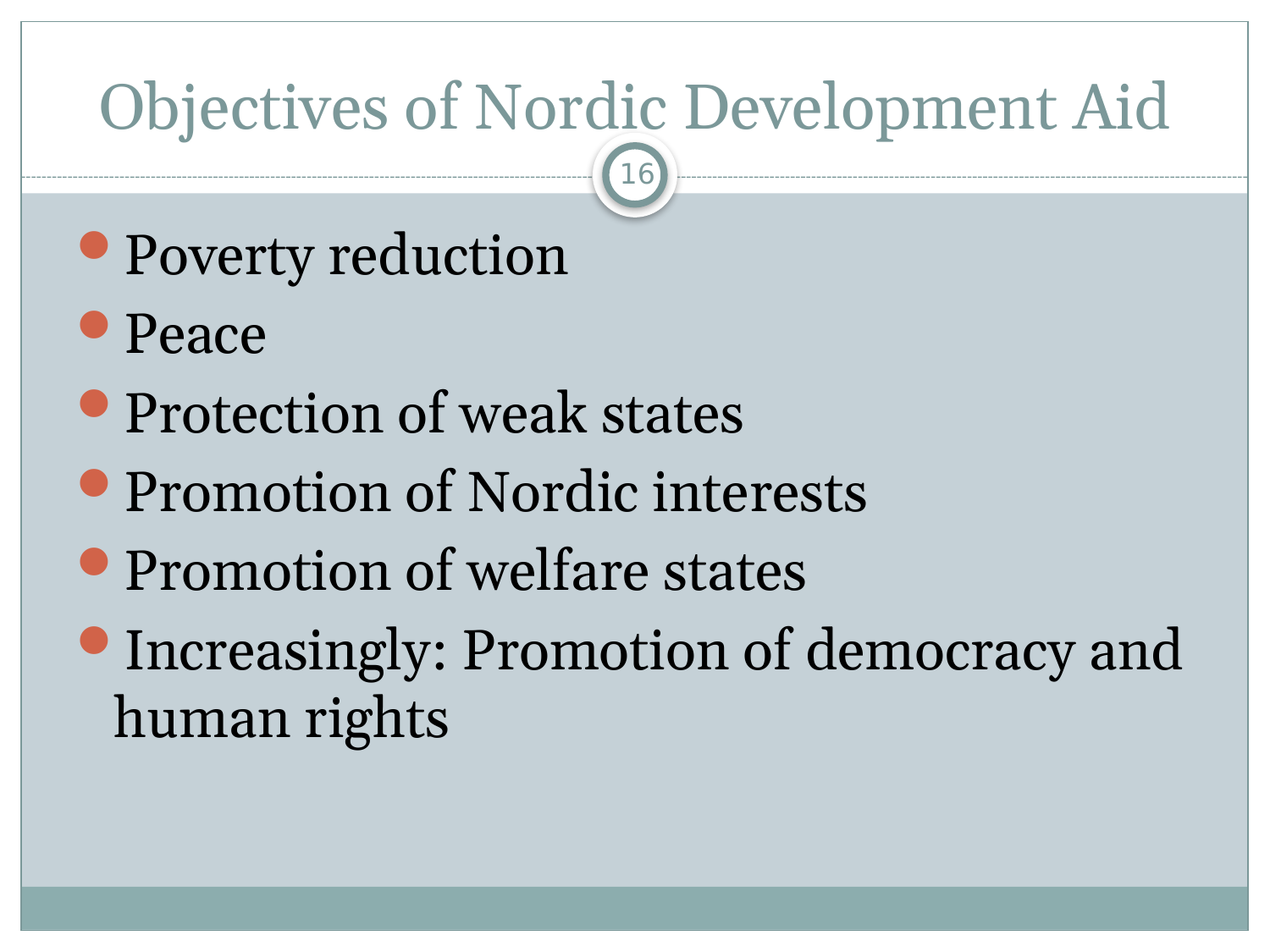

# Objectives of Nordic Development Aid
16
Poverty reduction
Peace
Protection of weak states
Promotion of Nordic interests
Promotion of welfare states
Increasingly: Promotion of democracy and human rights